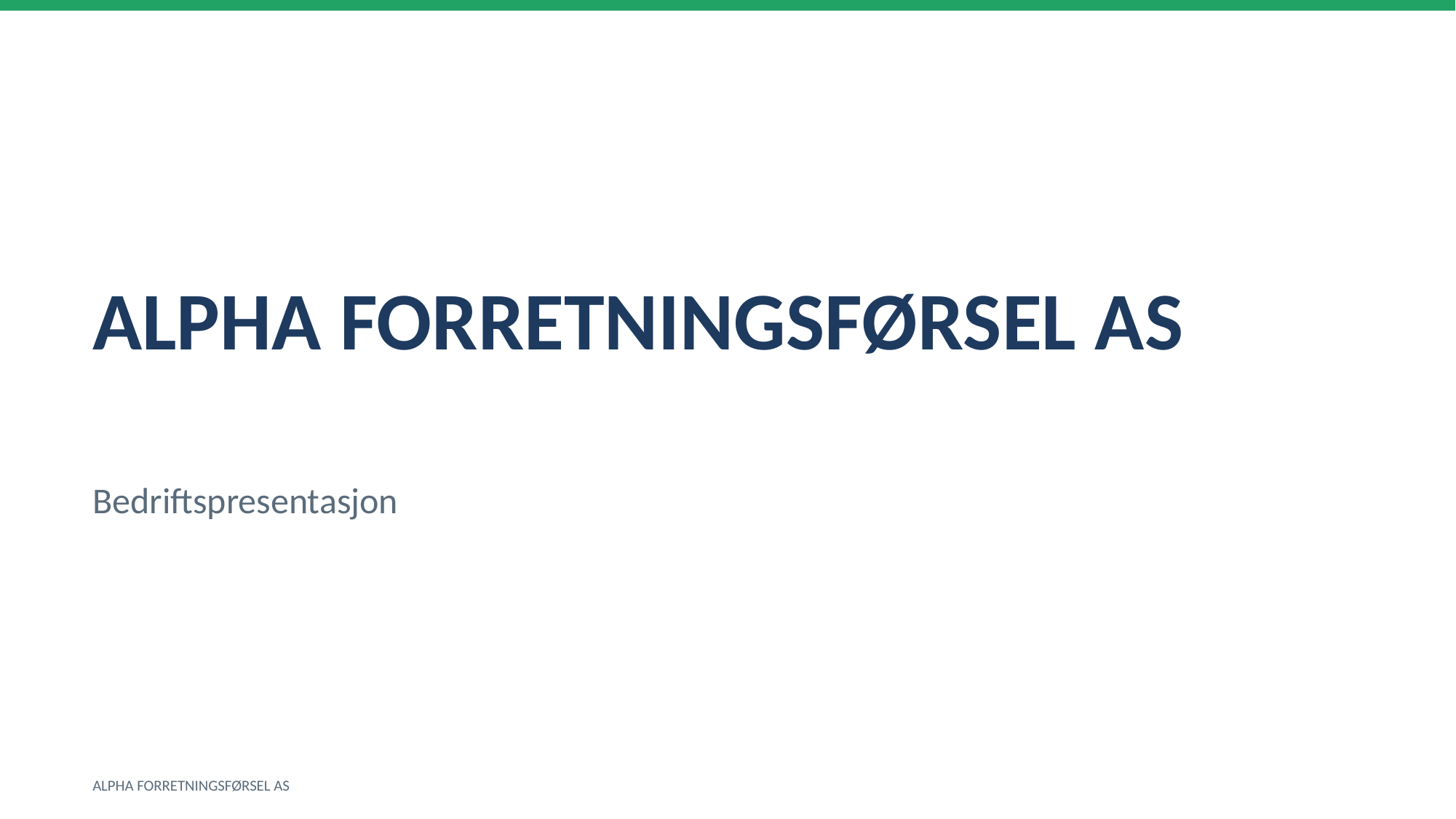

ALPHA FORRETNINGSFØRSEL AS
Bedriftspresentasjon
ALPHA FORRETNINGSFØRSEL AS